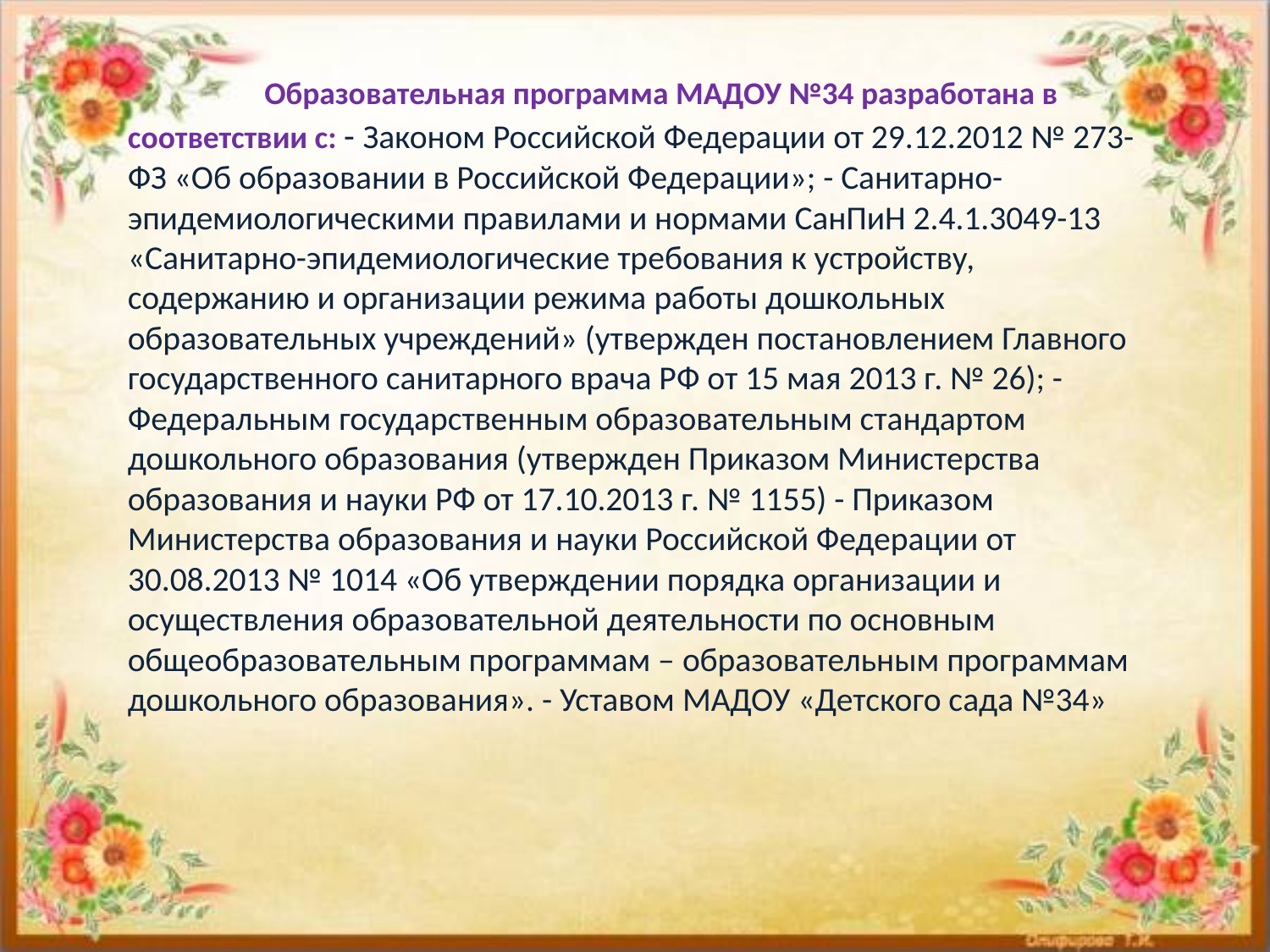

Образовательная программа МАДОУ №34 разработана в соответствии с: - Законом Российской Федерации от 29.12.2012 № 273-ФЗ «Об образовании в Российской Федерации»; - Санитарно-эпидемиологическими правилами и нормами СанПиН 2.4.1.3049-13 «Санитарно-эпидемиологические требования к устройству, содержанию и организации режима работы дошкольных образовательных учреждений» (утвержден постановлением Главного государственного санитарного врача РФ от 15 мая 2013 г. № 26); - Федеральным государственным образовательным стандартом дошкольного образования (утвержден Приказом Министерства образования и науки РФ от 17.10.2013 г. № 1155) - Приказом Министерства образования и науки Российской Федерации от 30.08.2013 № 1014 «Об утверждении порядка организации и осуществления образовательной деятельности по основным общеобразовательным программам – образовательным программам дошкольного образования». - Уставом МАДОУ «Детского сада №34»